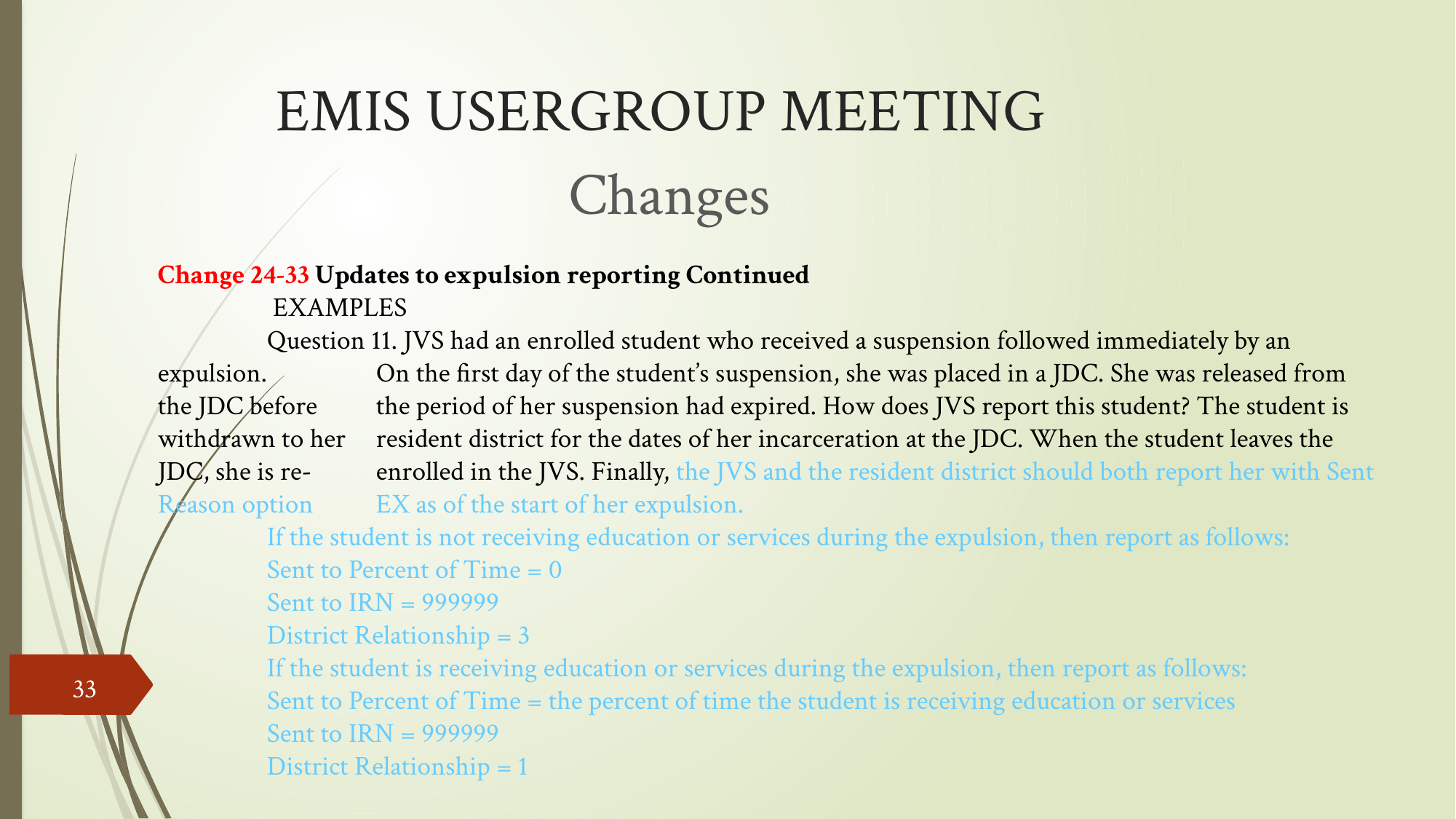

# EMIS USERGROUP MEETING
Changes
Change 24-33 Updates to expulsion reporting Continued
	 EXAMPLES
 	Question 11. JVS had an enrolled student who received a suspension followed immediately by an expulsion. 	On the first day of the student’s suspension, she was placed in a JDC. She was released from the JDC before 	the period of her suspension had expired. How does JVS report this student? The student is withdrawn to her 	resident district for the dates of her incarceration at the JDC. When the student leaves the JDC, she is re-	enrolled in the JVS. Finally, the JVS and the resident district should both report her with Sent Reason option 	EX as of the start of her expulsion.
	If the student is not receiving education or services during the expulsion, then report as follows:
	Sent to Percent of Time = 0
	Sent to IRN = 999999
	District Relationship = 3
	If the student is receiving education or services during the expulsion, then report as follows:
	Sent to Percent of Time = the percent of time the student is receiving education or services
 	Sent to IRN = 999999
	District Relationship = 1
33